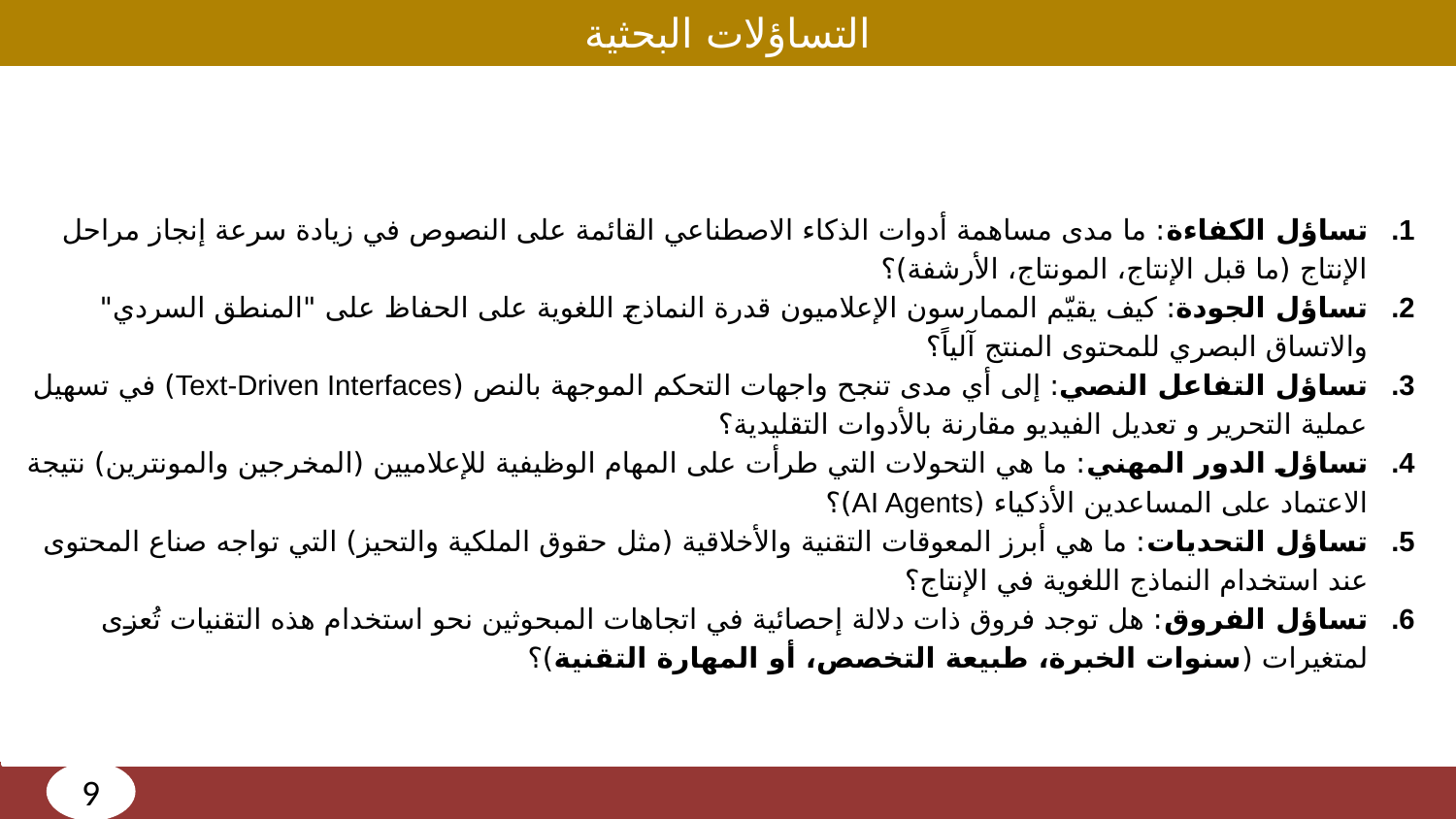

التساؤلات البحثية

تساؤل الكفاءة: ما مدى مساهمة أدوات الذكاء الاصطناعي القائمة على النصوص في زيادة سرعة إنجاز مراحل الإنتاج (ما قبل الإنتاج، المونتاج، الأرشفة)؟
تساؤل الجودة: كيف يقيّم الممارسون الإعلاميون قدرة النماذج اللغوية على الحفاظ على "المنطق السردي" والاتساق البصري للمحتوى المنتج آلياً؟
تساؤل التفاعل النصي: إلى أي مدى تنجح واجهات التحكم الموجهة بالنص (Text-Driven Interfaces) في تسهيل عملية التحرير و تعديل الفيديو مقارنة بالأدوات التقليدية؟
تساؤل الدور المهني: ما هي التحولات التي طرأت على المهام الوظيفية للإعلاميين (المخرجين والمونترين) نتيجة الاعتماد على المساعدين الأذكياء (AI Agents)؟
تساؤل التحديات: ما هي أبرز المعوقات التقنية والأخلاقية (مثل حقوق الملكية والتحيز) التي تواجه صناع المحتوى عند استخدام النماذج اللغوية في الإنتاج؟
تساؤل الفروق: هل توجد فروق ذات دلالة إحصائية في اتجاهات المبحوثين نحو استخدام هذه التقنيات تُعزى لمتغيرات (سنوات الخبرة، طبيعة التخصص، أو المهارة التقنية)؟

9